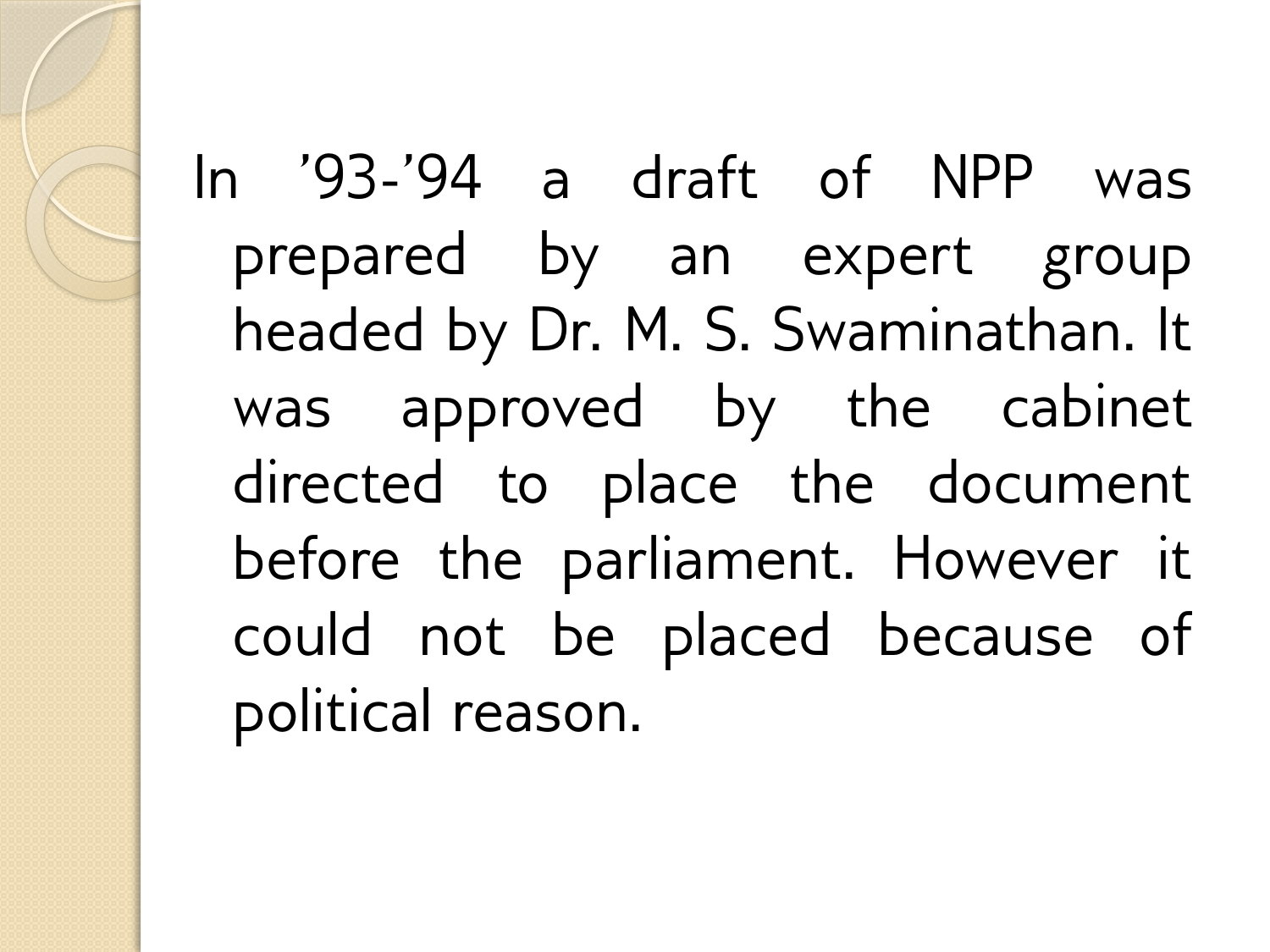

In ’93-’94 a draft of NPP was prepared by an expert group headed by Dr. M. S. Swaminathan. It was approved by the cabinet directed to place the document before the parliament. However it could not be placed because of political reason.